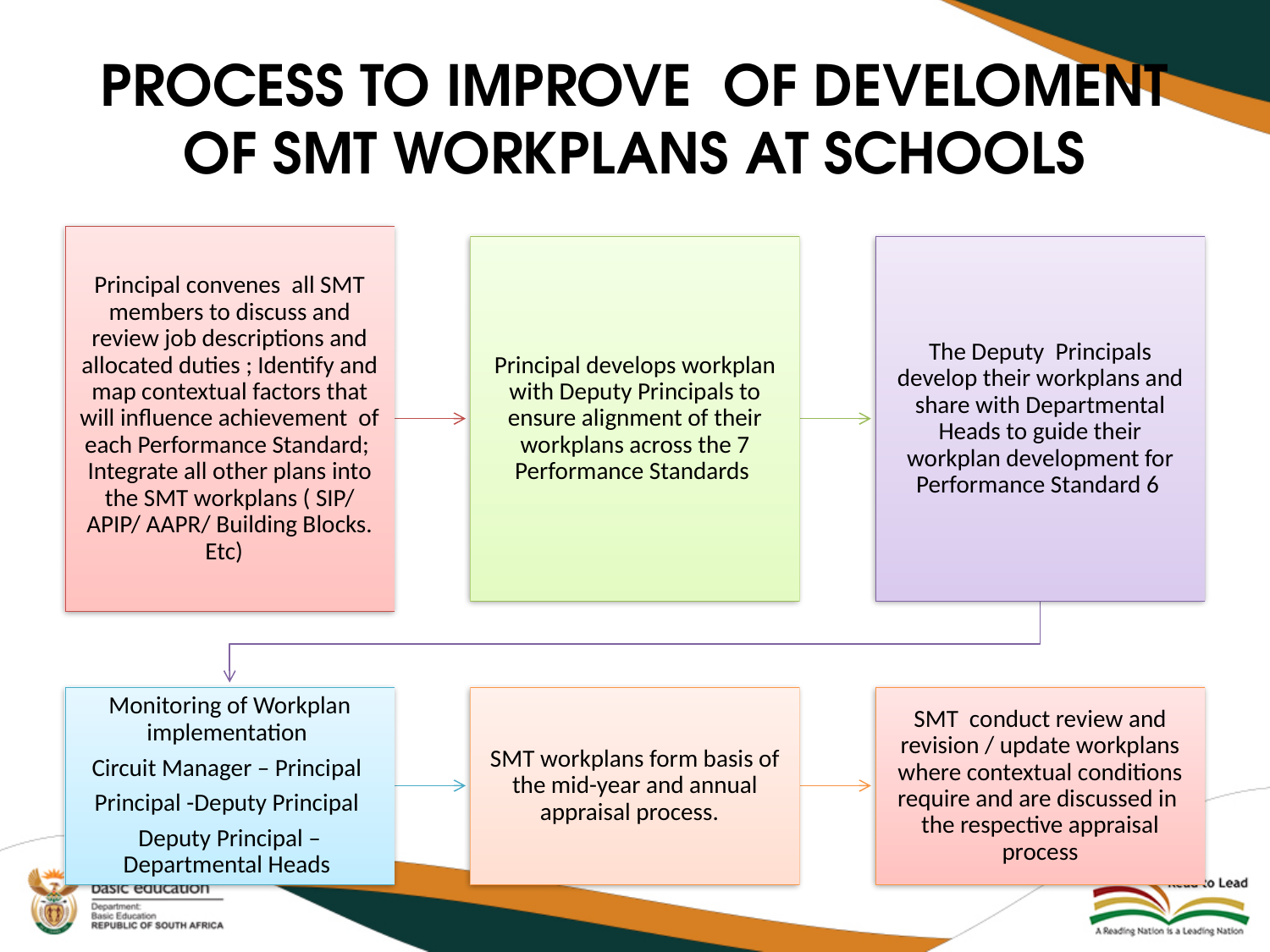

# PROCESS TO IMPROVE  OF DEVELOMENT OF SMT WORKPLANS AT SCHOOLS

Principal convenes  all SMT members to discuss and review job descriptions and allocated duties ; Identify and map contextual factors that will influence achievement  of each Performance Standard;  Integrate all other plans into the SMT workplans ( SIP/ APIP/ AAPR/ Building Blocks. Etc)

Principal develops workplan with Deputy Principals to ensure alignment of their workplans across the 7 Performance Standards

The Deputy  Principals develop their workplans and share with Departmental Heads to guide their workplan development for Performance Standard 6

Monitoring of Workplan implementation
Circuit Manager – Principal
Principal -Deputy Principal
Deputy Principal – Departmental Heads

SMT workplans form basis of the mid-year and annual appraisal process.
SMT  conduct review and revision / update workplans where contextual conditions require and are discussed in  the respective appraisal process